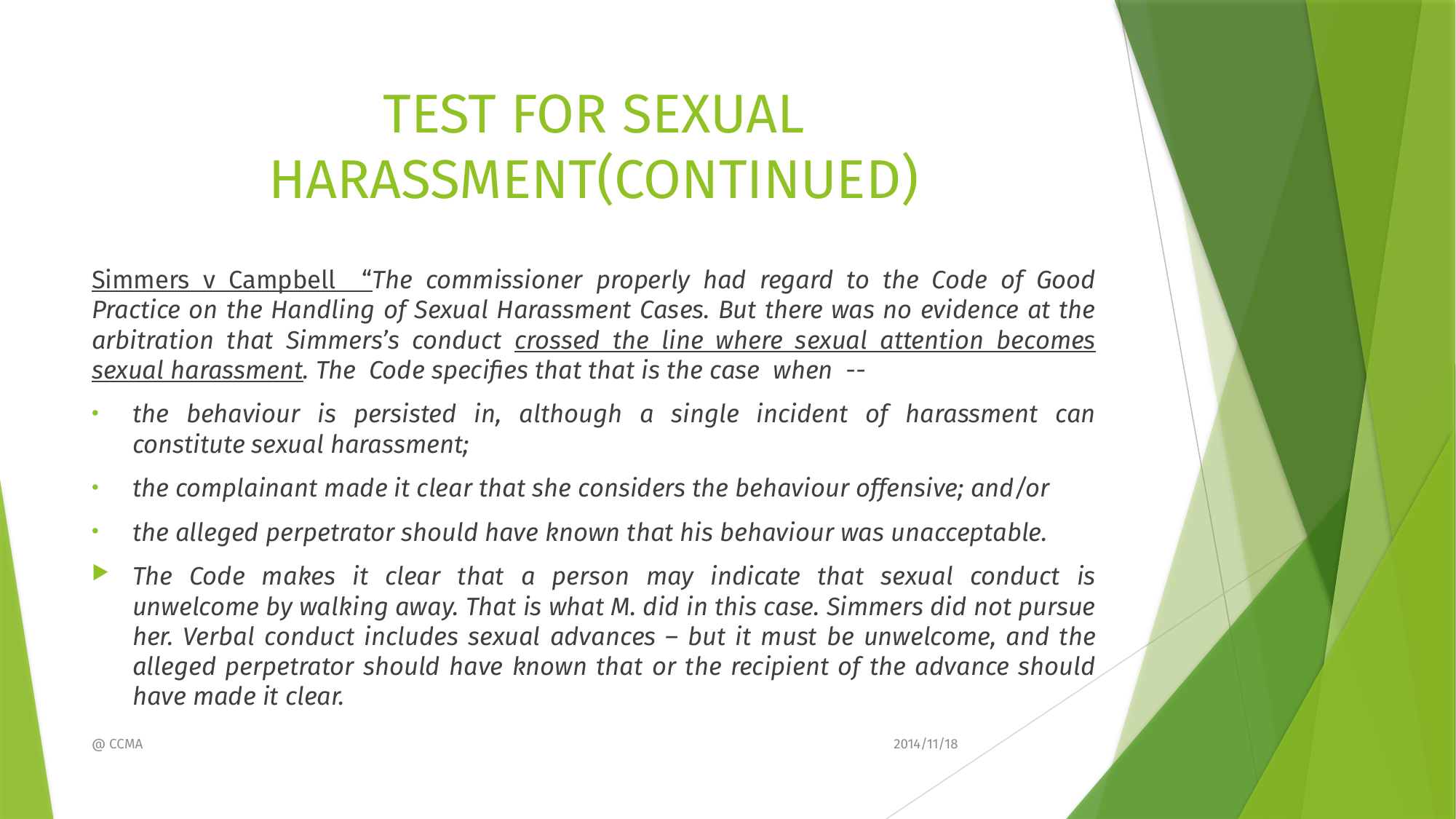

# TEST FOR SEXUAL HARASSMENT(CONTINUED)
Simmers v Campbell  “The commissioner properly had regard to the Code of Good Practice on the Handling of Sexual Harassment Cases. But there was no evidence at the arbitration that Simmers’s conduct crossed the line where sexual attention becomes sexual harassment. The  Code specifies that that is the case  when  --
the behaviour is persisted in, although a single incident of harassment can constitute sexual harassment;
the complainant made it clear that she considers the behaviour offensive; and/or
the alleged perpetrator should have known that his behaviour was unacceptable.
The Code makes it clear that a person may indicate that sexual conduct is unwelcome by walking away. That is what M. did in this case. Simmers did not pursue her. Verbal conduct includes sexual advances – but it must be unwelcome, and the alleged perpetrator should have known that or the recipient of the advance should have made it clear.

@ CCMA
2014/11/18